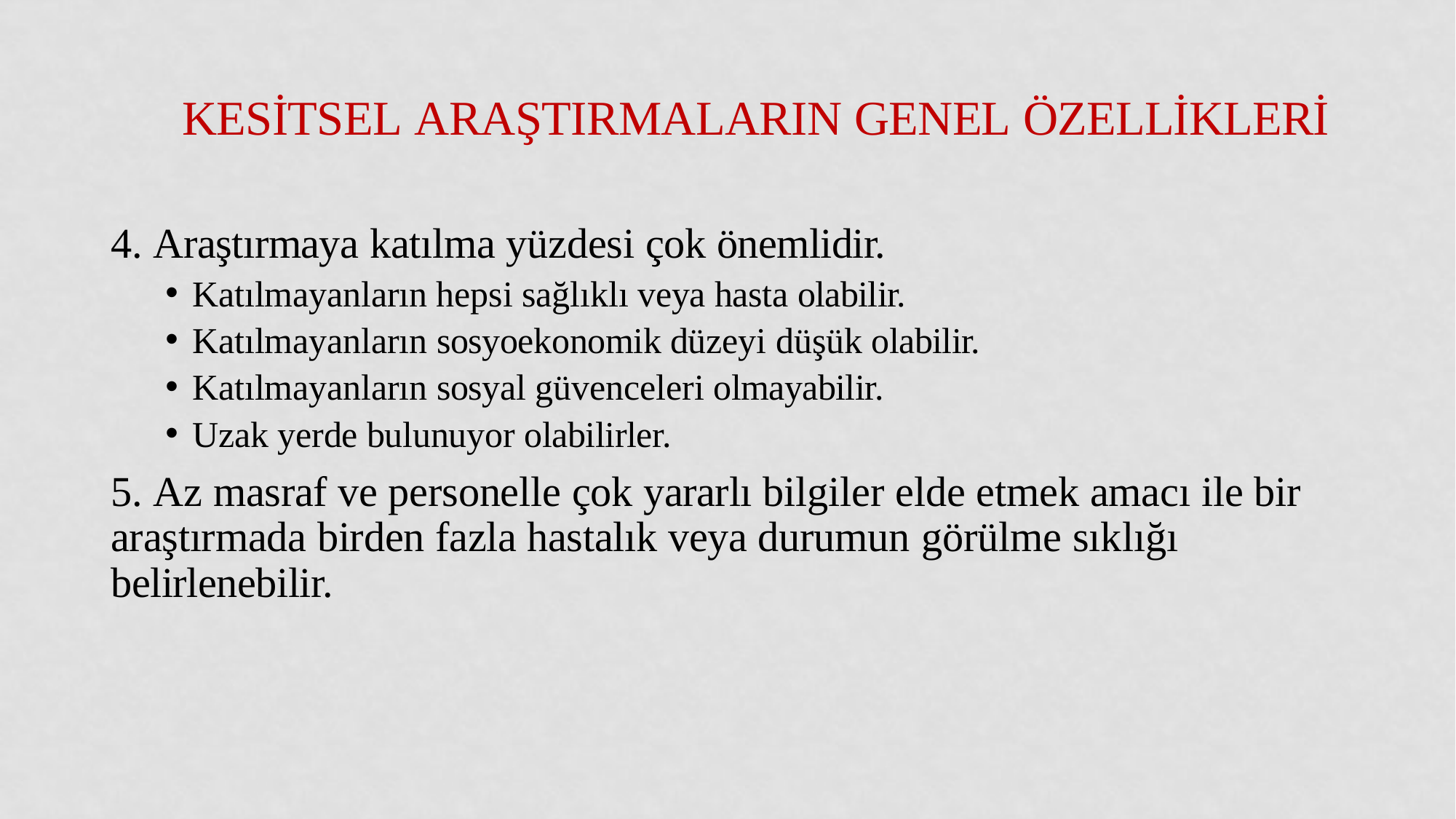

# Kesitsel araştırmaların genel özellikleri
4. Araştırmaya katılma yüzdesi çok önemlidir.
Katılmayanların hepsi sağlıklı veya hasta olabilir.
Katılmayanların sosyoekonomik düzeyi düşük olabilir.
Katılmayanların sosyal güvenceleri olmayabilir.
Uzak yerde bulunuyor olabilirler.
5. Az masraf ve personelle çok yararlı bilgiler elde etmek amacı ile bir  araştırmada birden fazla hastalık veya durumun görülme sıklığı  belirlenebilir.